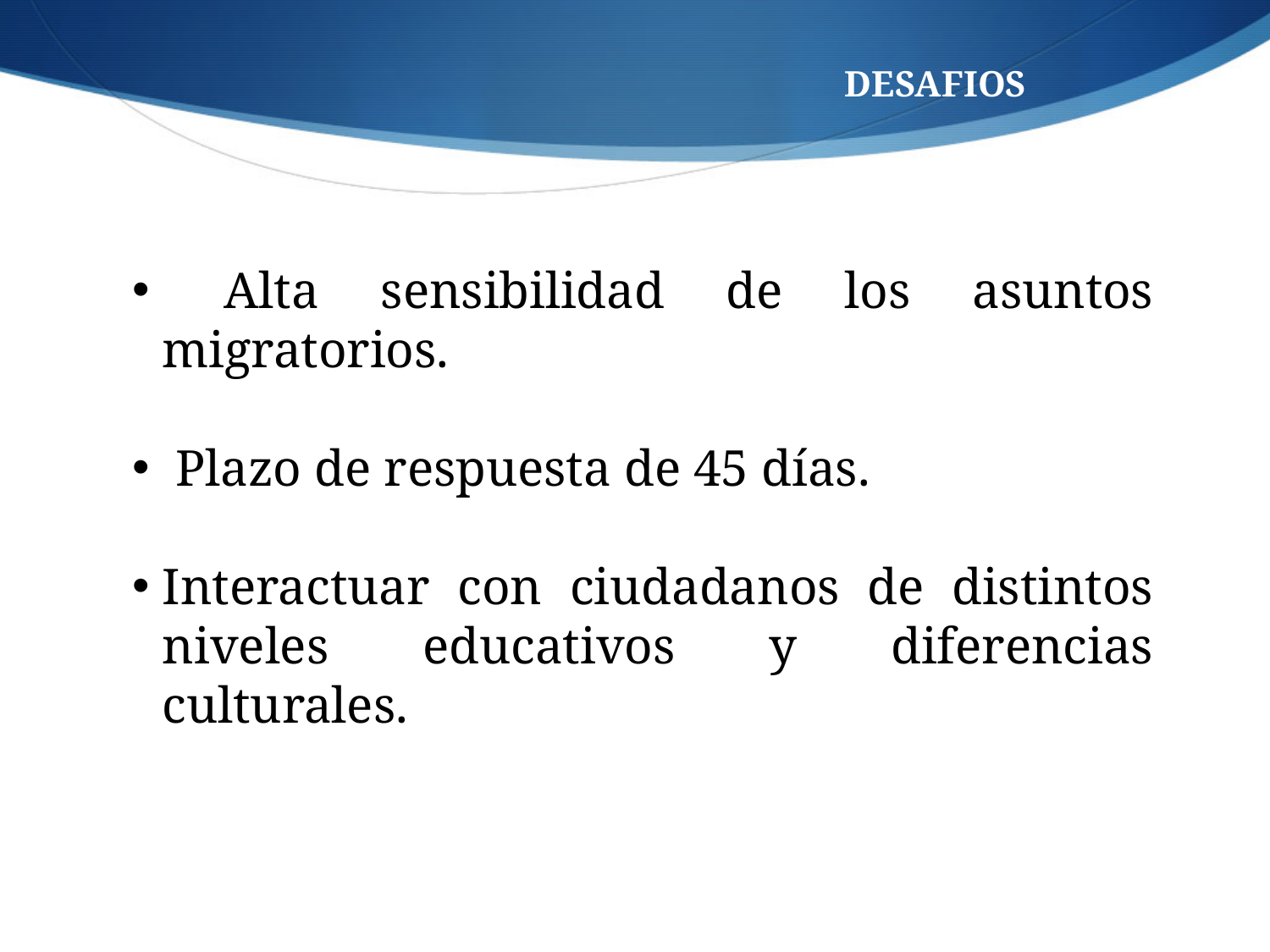

DESAFIOS
 Alta sensibilidad de los asuntos migratorios.

 Plazo de respuesta de 45 días.

Interactuar con ciudadanos de distintos niveles educativos y diferencias culturales.